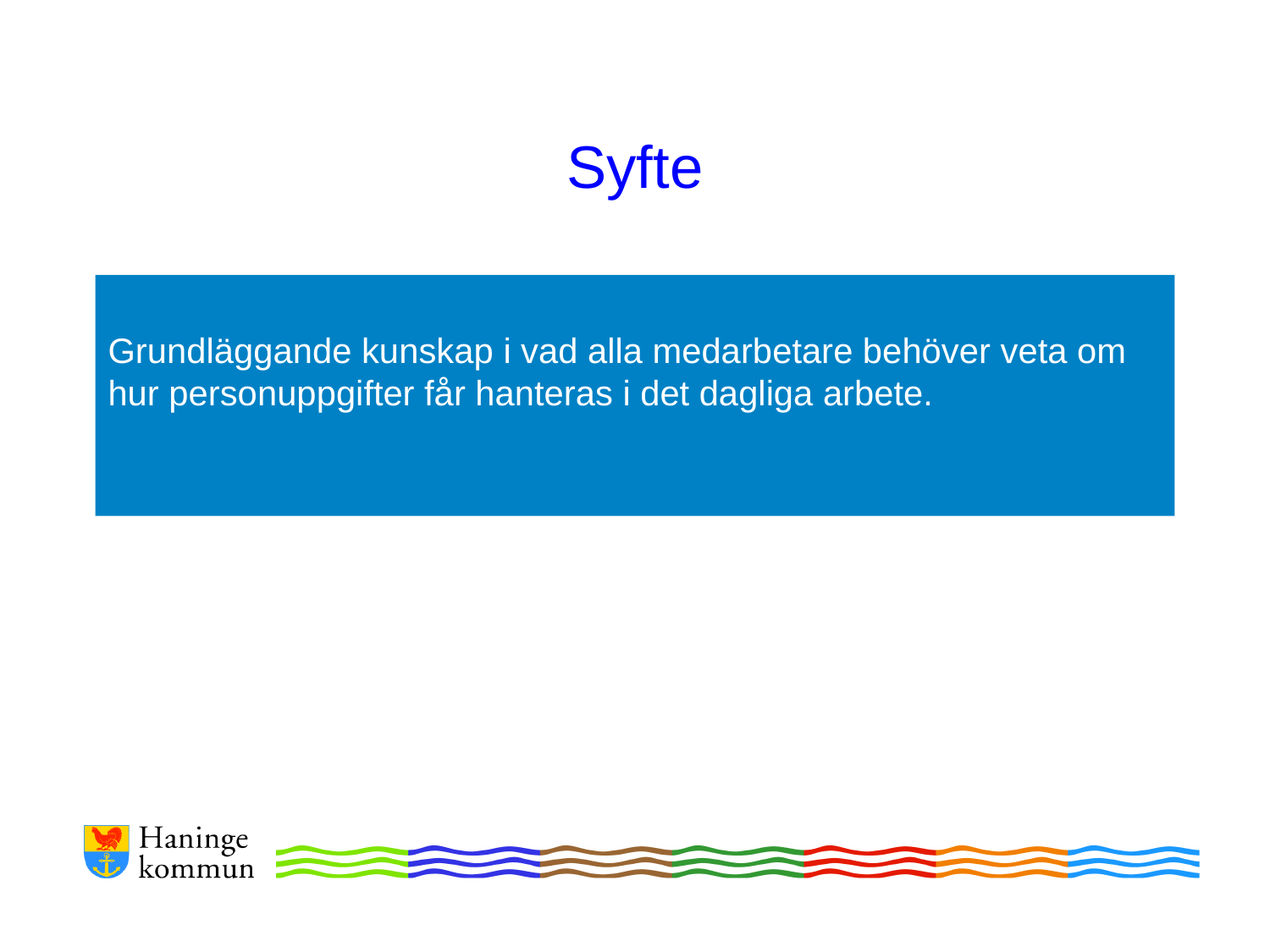

# Syfte

Grundläggande kunskap i vad alla medarbetare behöver veta om   hur personuppgifter får hanteras i det dagliga arbete.